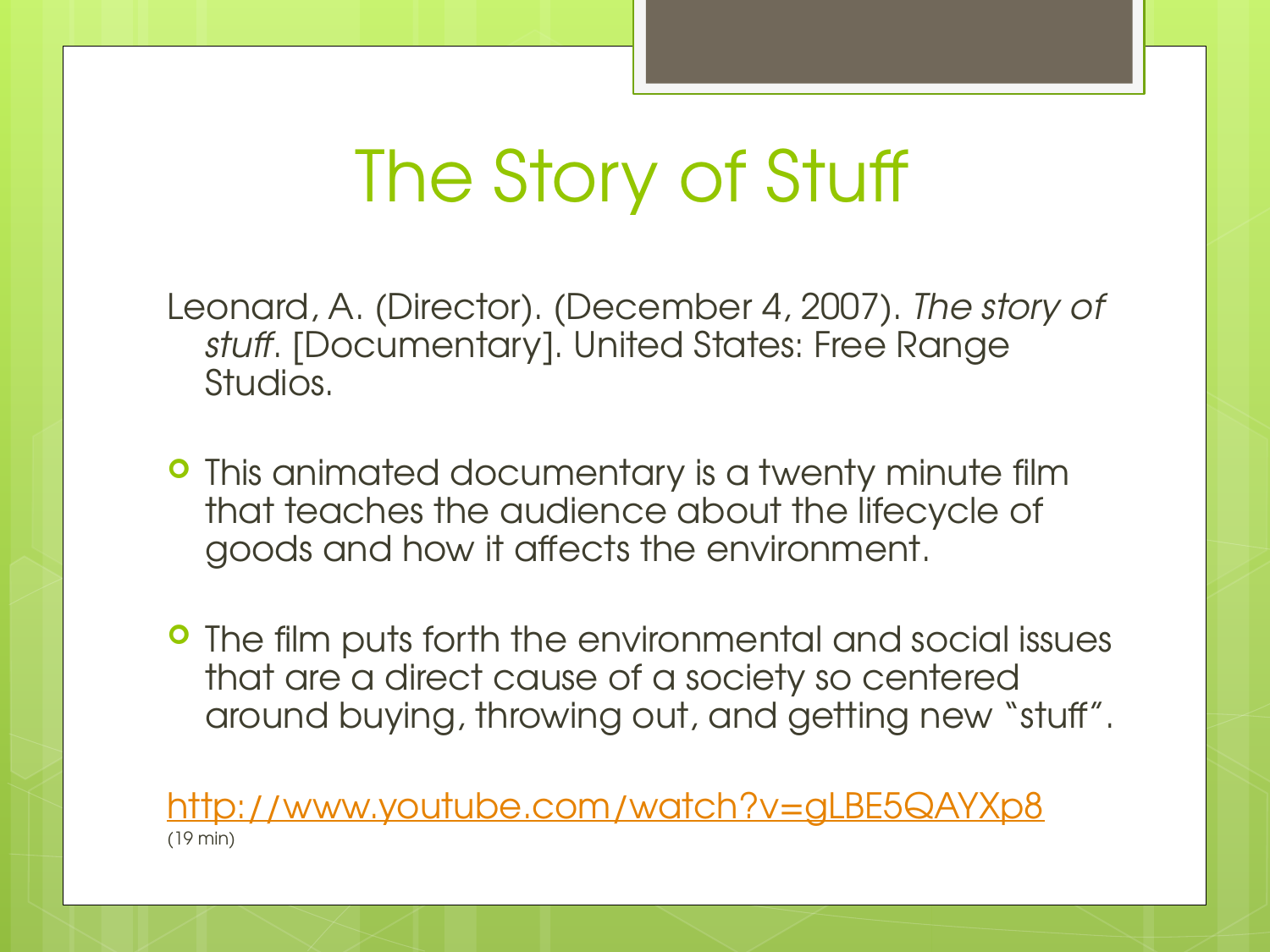

# The Story of Stuff
Leonard, A. (Director). (December 4, 2007). The story of stuff. [Documentary]. United States: Free Range Studios.

This animated documentary is a twenty minute film that teaches the audience about the lifecycle of goods and how it affects the environment.

The film puts forth the environmental and social issues that are a direct cause of a society so centered around buying, throwing out, and getting new “stuff”.

http://www.youtube.com/watch?v=gLBE5QAYXp8
(19 min)